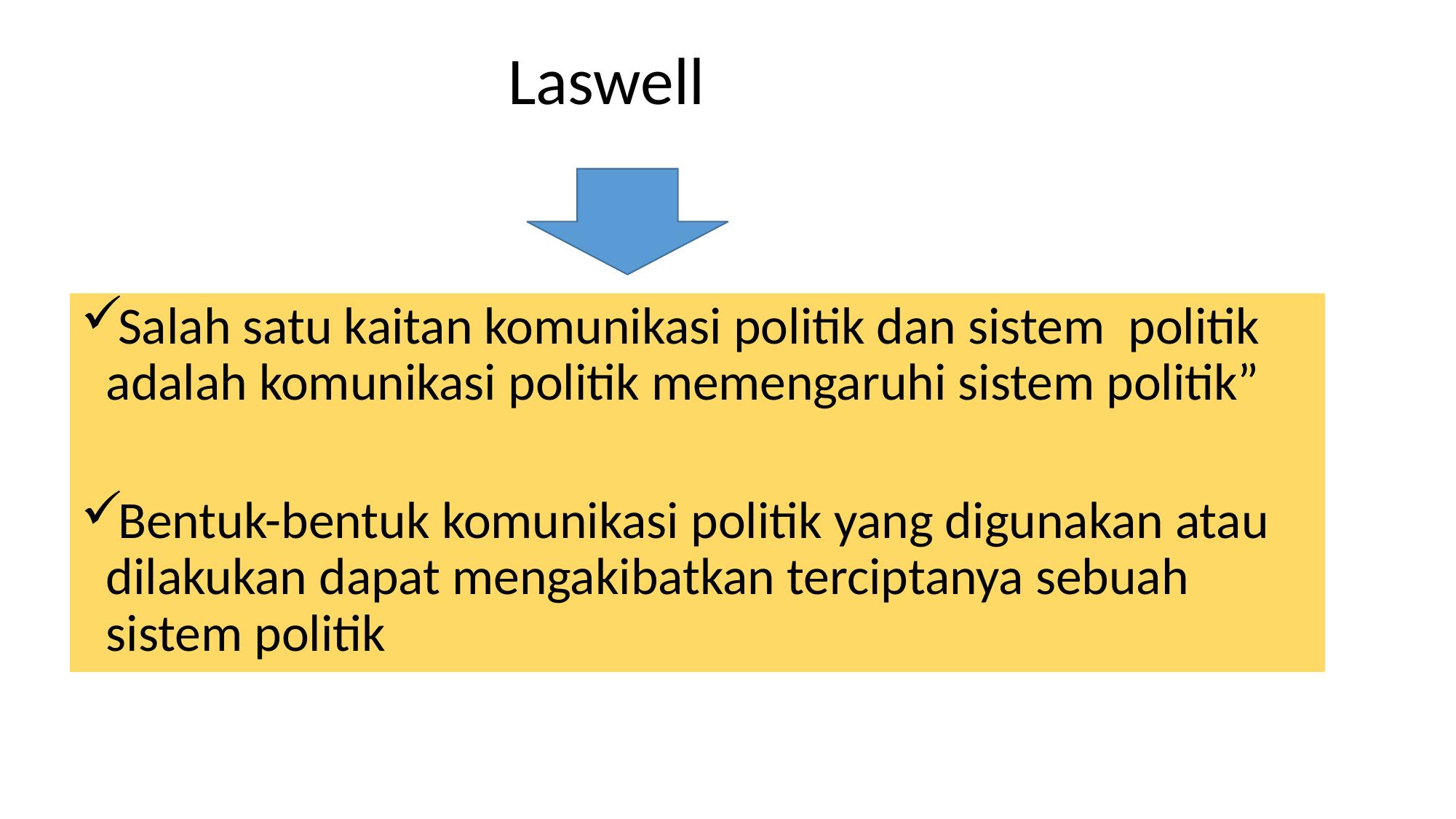

# Laswell

Salah satu kaitan komunikasi politik dan sistem  politik adalah komunikasi politik memengaruhi sistem politik”

Bentuk-bentuk komunikasi politik yang digunakan atau dilakukan dapat mengakibatkan terciptanya sebuah sistem politik